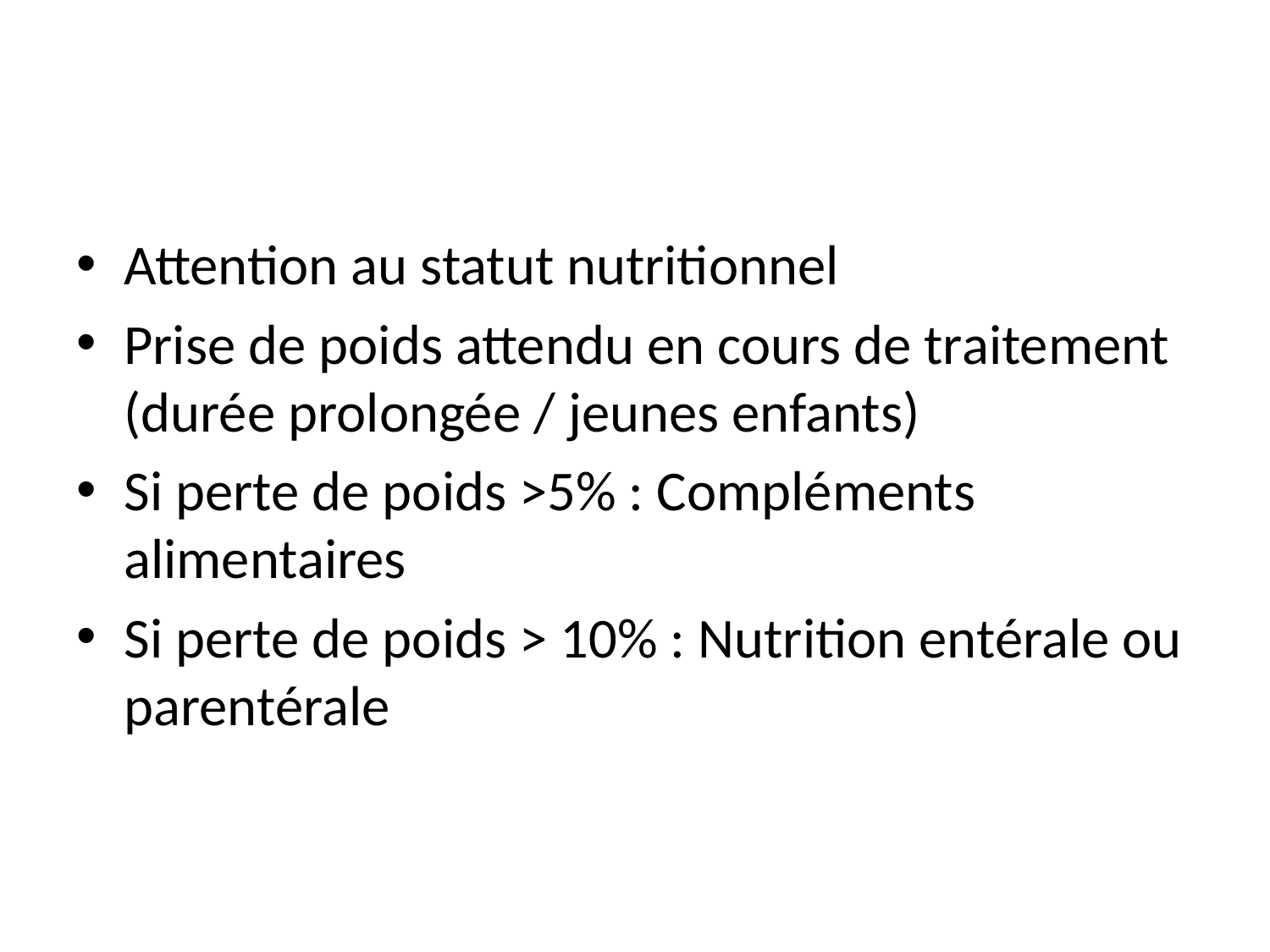

#
Attention au statut nutritionnel
Prise de poids attendu en cours de traitement (durée prolongée / jeunes enfants)
Si perte de poids >5% : Compléments alimentaires
Si perte de poids > 10% : Nutrition entérale ou parentérale